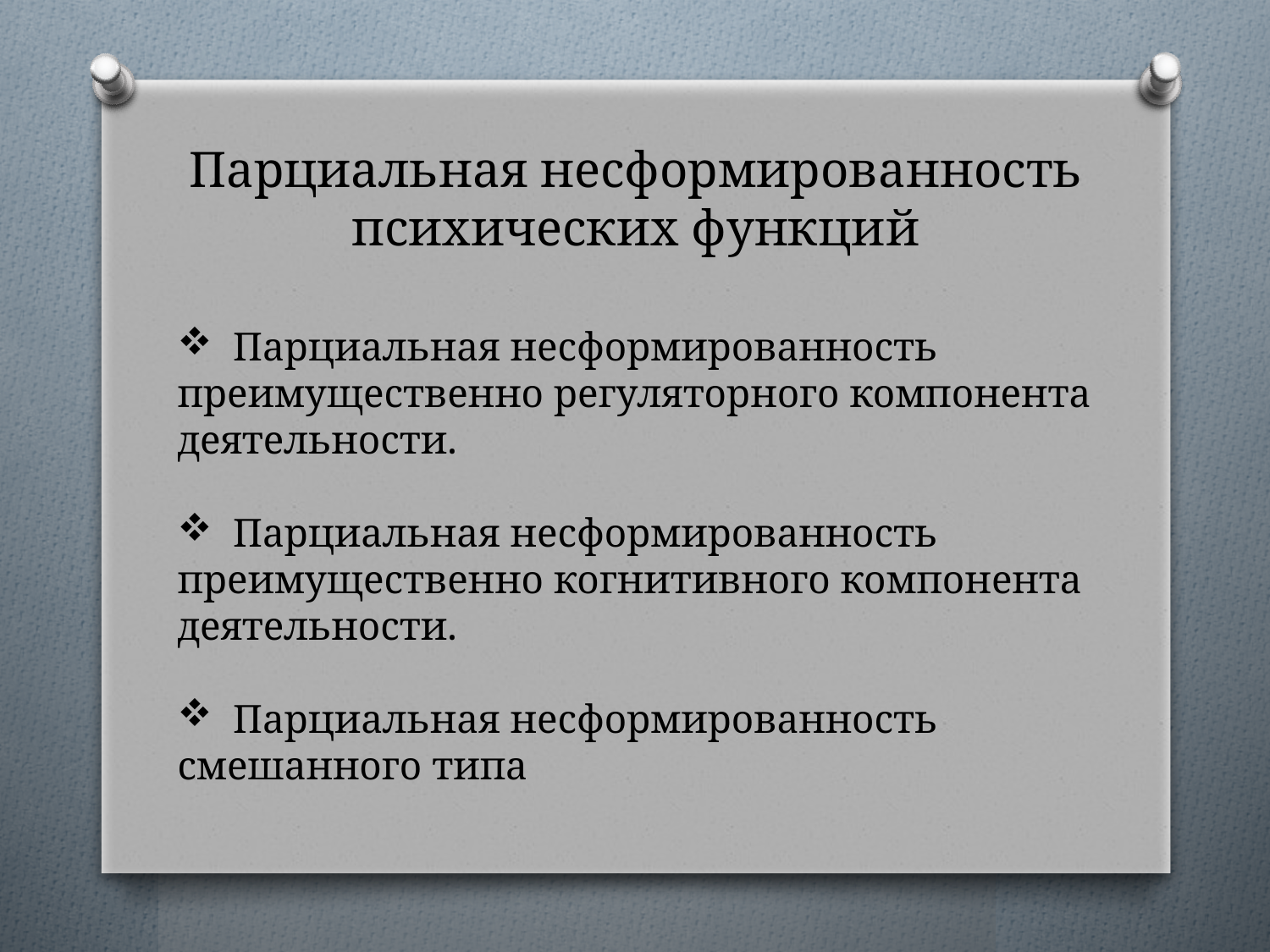

# Парциальная несформированность психических функций
  Парциальная несформированность преимущественно регуляторного компонента деятельности.

  Парциальная несформированность преимущественно когнитивного компонента деятельности.

  Парциальная несформированность  смешанного типа